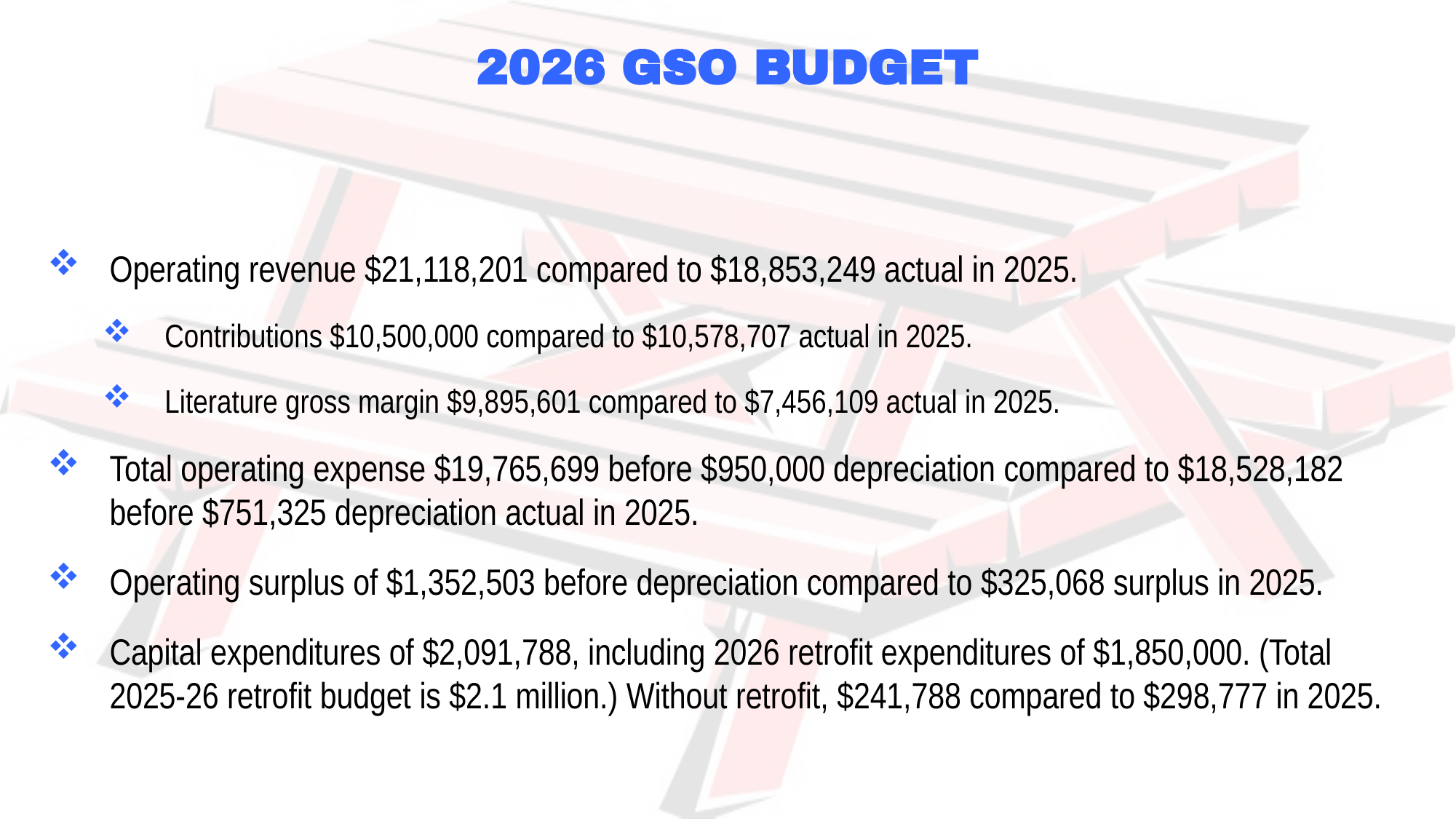

# 2026 GSO BUDGET

Operating revenue $21,118,201 compared to $18,853,249 actual in 2025.
Contributions $10,500,000 compared to $10,578,707 actual in 2025.
Literature gross margin $9,895,601 compared to $7,456,109 actual in 2025.
Total operating expense $19,765,699 before $950,000 depreciation compared to $18,528,182 before $751,325 depreciation actual in 2025.
Operating surplus of $1,352,503 before depreciation compared to $325,068 surplus in 2025.
Capital expenditures of $2,091,788, including 2026 retrofit expenditures of $1,850,000. (Total 2025-26 retrofit budget is $2.1 million.) Without retrofit, $241,788 compared to $298,777 in 2025.